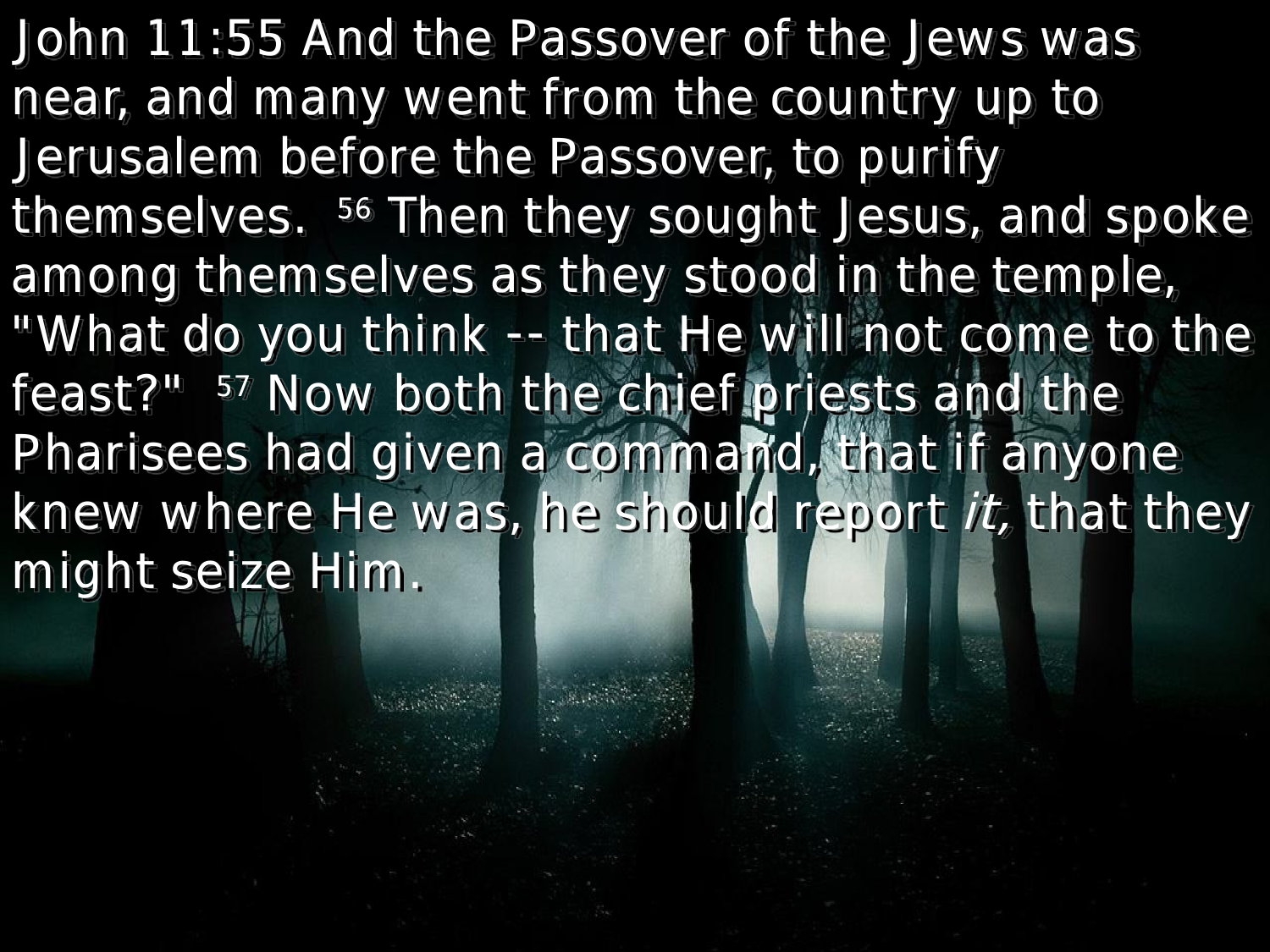

John 11:55 And the Passover of the Jews was near, and many went from the country up to Jerusalem before the Passover, to purify themselves.  56 Then they sought Jesus, and spoke among themselves as they stood in the temple, "What do you think -- that He will not come to the feast?"  57 Now both the chief priests and the Pharisees had given a command, that if anyone knew where He was, he should report it, that they might seize Him.